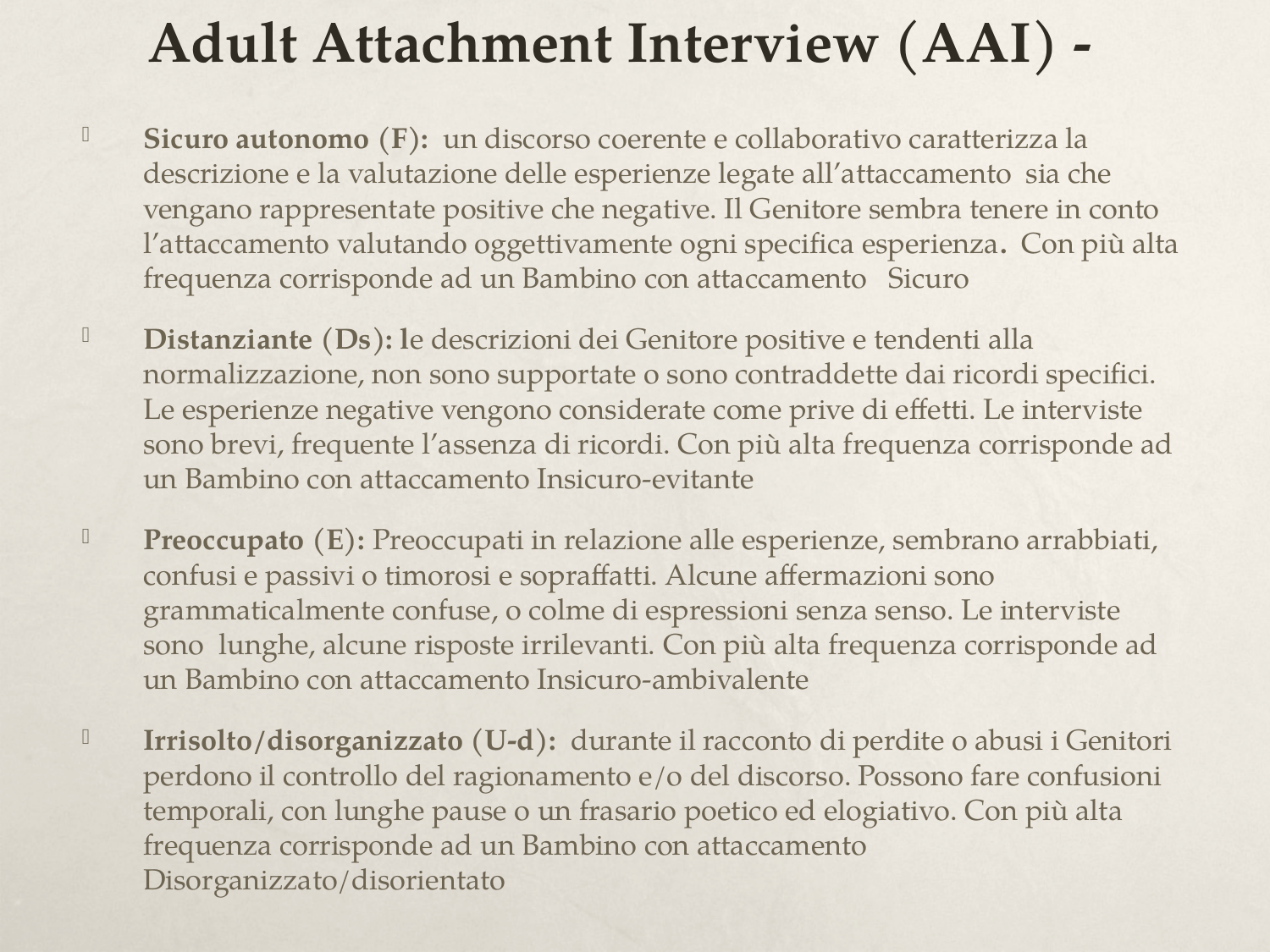

# Adult Attachment Interview (AAI) -
Sicuro autonomo (F):  un discorso coerente e collaborativo caratterizza la descrizione e la valutazione delle esperienze legate all’attaccamento  sia che vengano rappresentate positive che negative. Il Genitore sembra tenere in conto l’attaccamento valutando oggettivamente ogni specifica esperienza.  Con più alta frequenza corrisponde ad un Bambino con attaccamento   Sicuro
Distanziante (Ds): le descrizioni dei Genitore positive e tendenti alla normalizzazione, non sono supportate o sono contraddette dai ricordi specifici. Le esperienze negative vengono considerate come prive di effetti. Le interviste  sono brevi, frequente l’assenza di ricordi. Con più alta frequenza corrisponde ad un Bambino con attaccamento Insicuro-evitante
Preoccupato (E): Preoccupati in relazione alle esperienze, sembrano arrabbiati, confusi e passivi o timorosi e sopraffatti. Alcune affermazioni sono grammaticalmente confuse, o colme di espressioni senza senso. Le interviste sono  lunghe, alcune risposte irrilevanti. Con più alta frequenza corrisponde ad un Bambino con attaccamento Insicuro-ambivalente
Irrisolto/disorganizzato (U-d):  durante il racconto di perdite o abusi i Genitori  perdono il controllo del ragionamento e/o del discorso. Possono fare confusioni temporali, con lunghe pause o un frasario poetico ed elogiativo. Con più alta frequenza corrisponde ad un Bambino con attaccamento Disorganizzato/disorientato